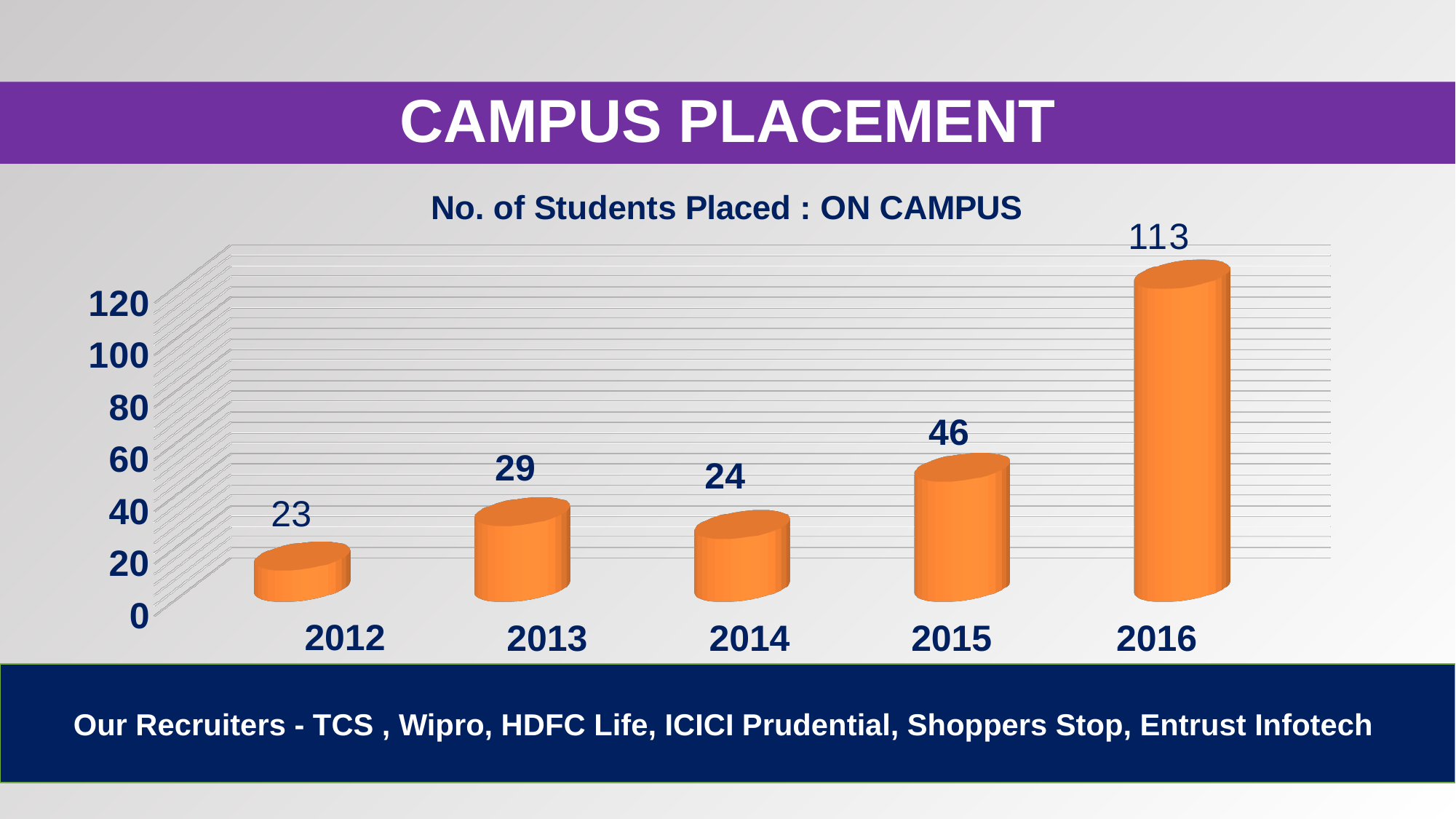

CAMPUS PLACEMENT

[unsupported chart]

2012
2013
2014
2015
2016
Our Recruiters - TCS , Wipro, HDFC Life, ICICI Prudential, Shoppers Stop, Entrust Infotech